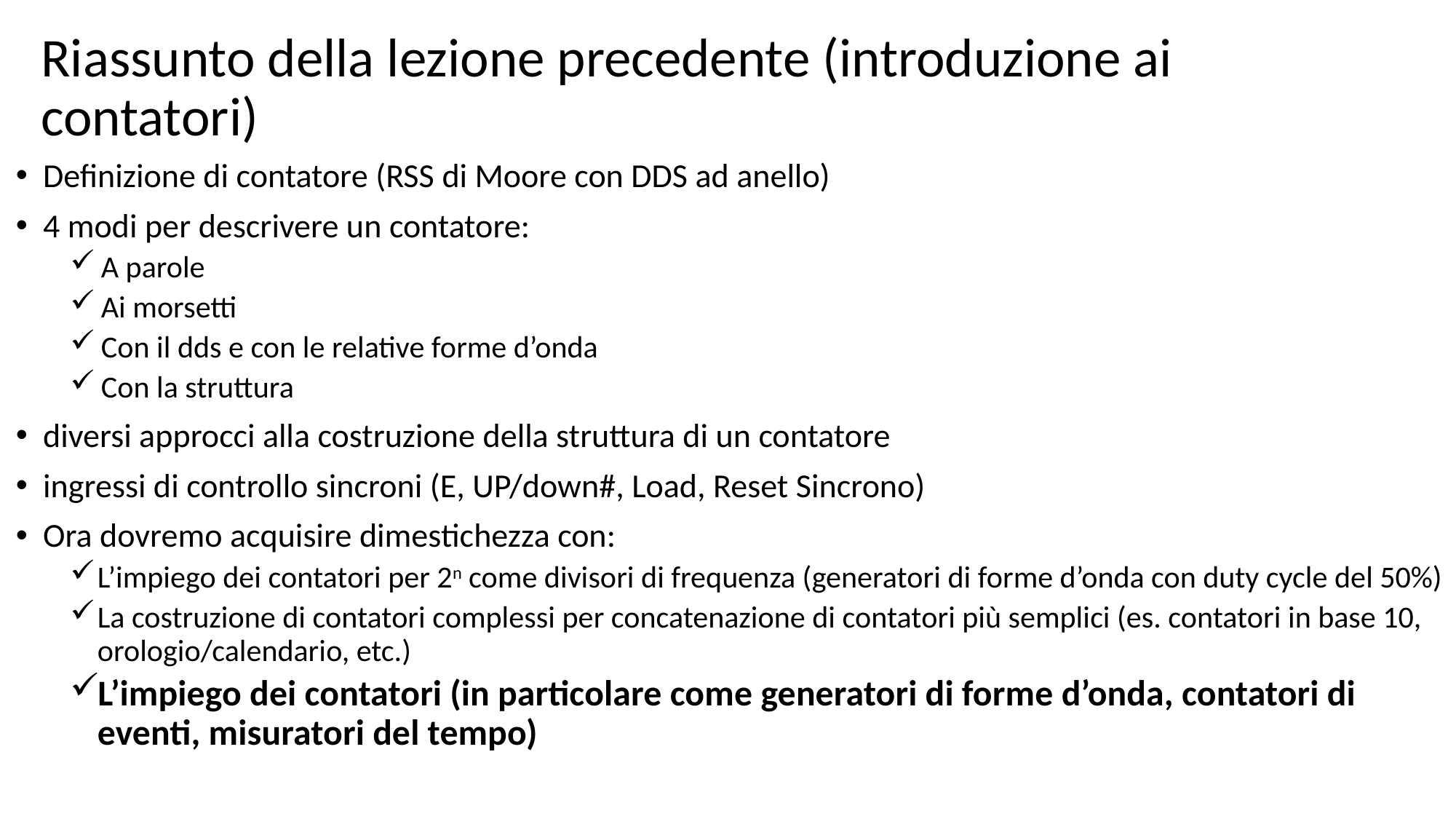

# Riassunto della lezione precedente (introduzione ai contatori)
Definizione di contatore (RSS di Moore con DDS ad anello)
4 modi per descrivere un contatore:
A parole
Ai morsetti
Con il dds e con le relative forme d’onda
Con la struttura
diversi approcci alla costruzione della struttura di un contatore
ingressi di controllo sincroni (E, UP/down#, Load, Reset Sincrono)
Ora dovremo acquisire dimestichezza con:
L’impiego dei contatori per 2n come divisori di frequenza (generatori di forme d’onda con duty cycle del 50%)
La costruzione di contatori complessi per concatenazione di contatori più semplici (es. contatori in base 10, orologio/calendario, etc.)
L’impiego dei contatori (in particolare come generatori di forme d’onda, contatori di eventi, misuratori del tempo)